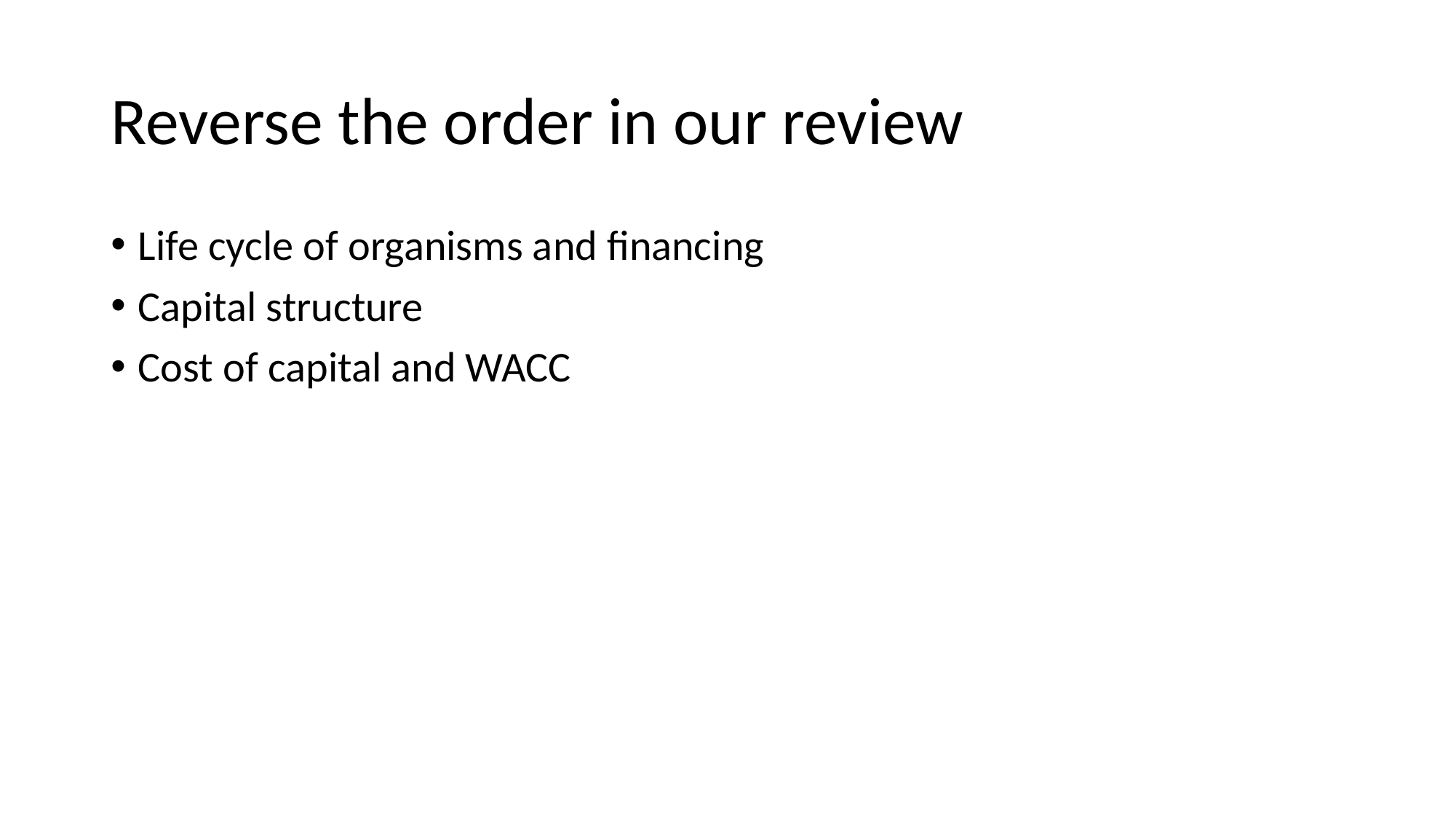

# Reverse the order in our review
Life cycle of organisms and financing
Capital structure
Cost of capital and WACC